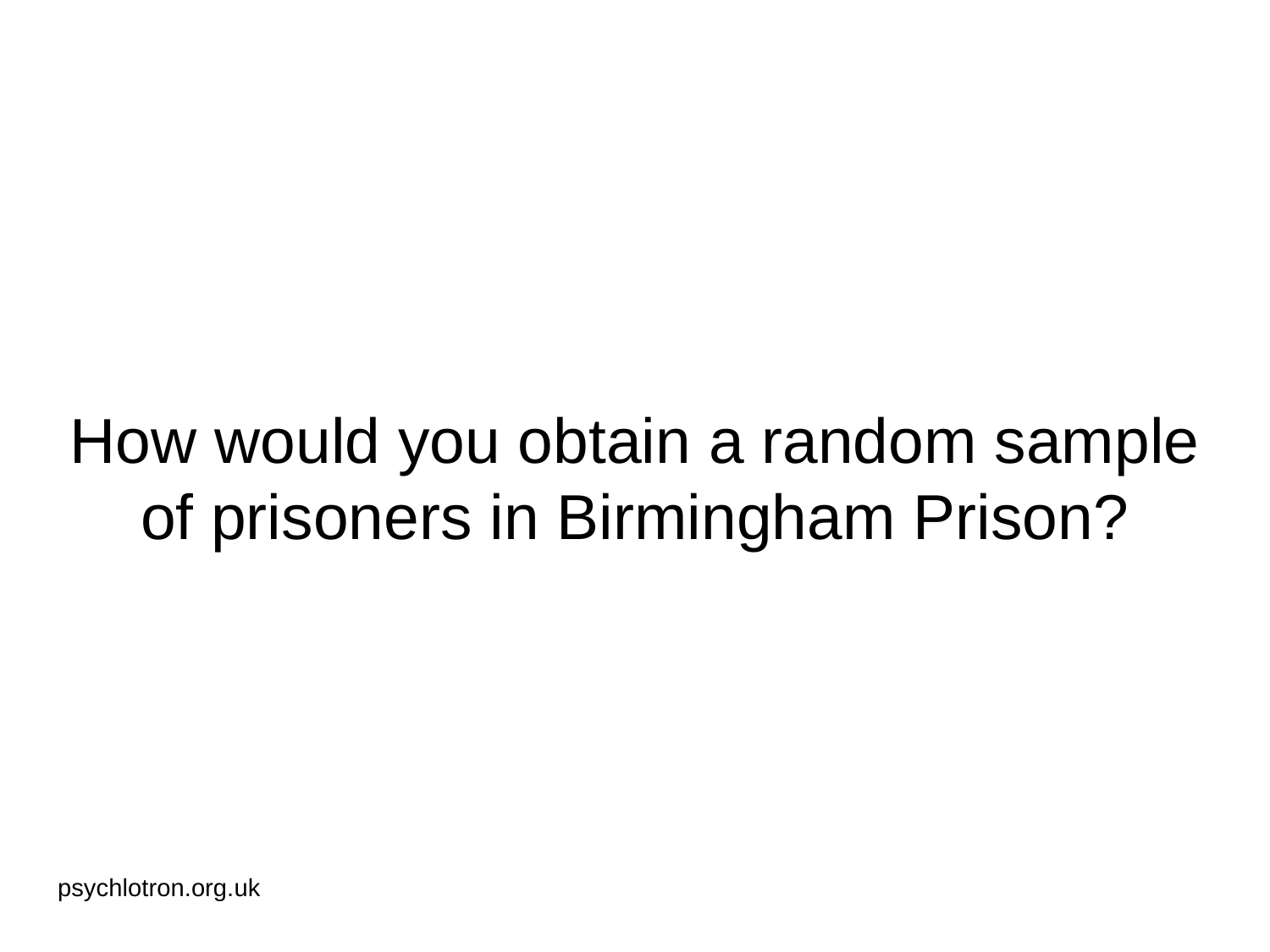

# How would you obtain a random sample of prisoners in Birmingham Prison?